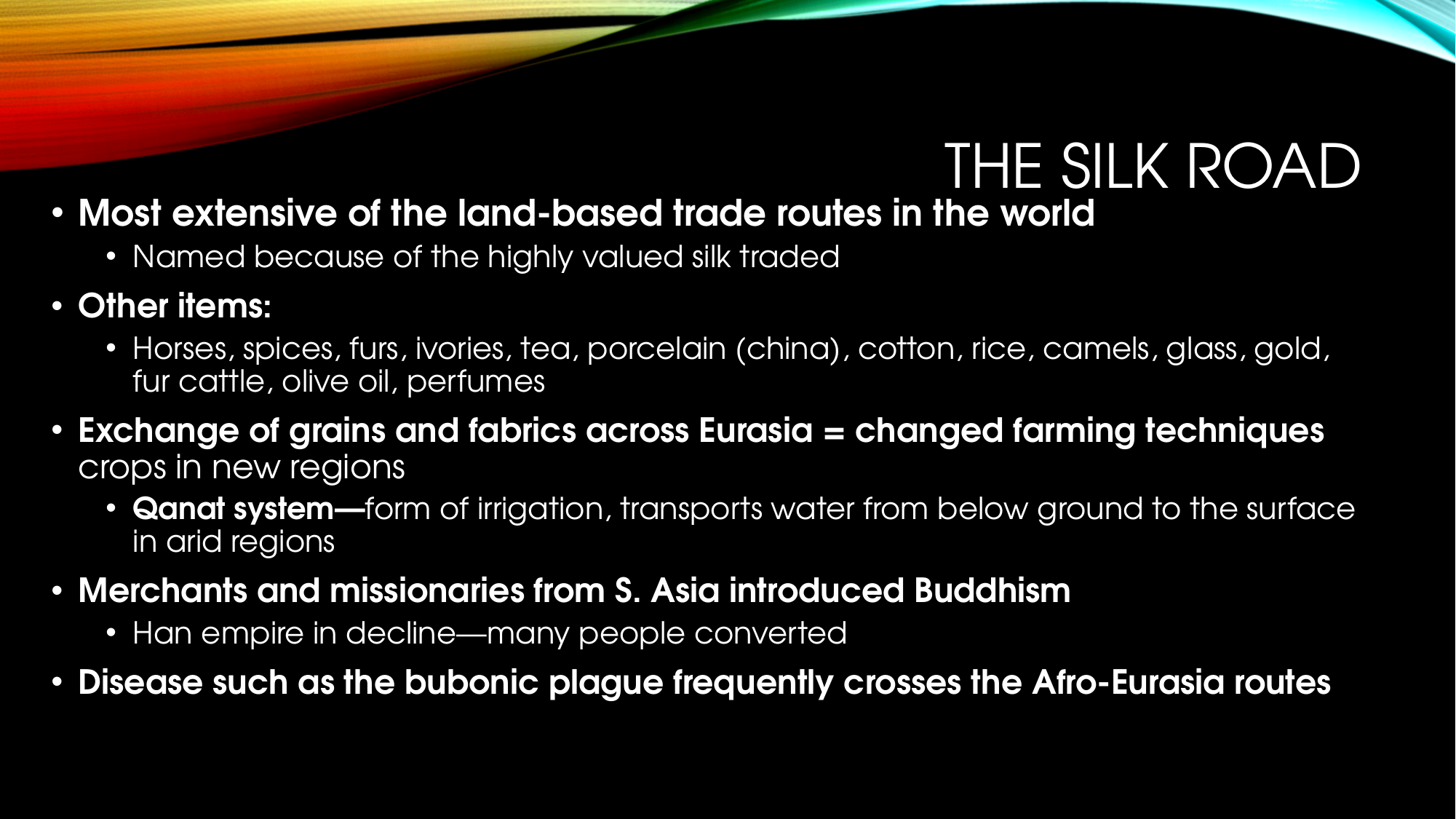

# The Silk Road
Most extensive of the land-based trade routes in the world
Named because of the highly valued silk traded
Other items:
Horses, spices, furs, ivories, tea, porcelain (china), cotton, rice, camels, glass, gold, fur cattle, olive oil, perfumes
Exchange of grains and fabrics across Eurasia = changed farming techniques crops in new regions
Qanat system—form of irrigation, transports water from below ground to the surface in arid regions
Merchants and missionaries from S. Asia introduced Buddhism
Han empire in decline—many people converted
Disease such as the bubonic plague frequently crosses the Afro-Eurasia routes